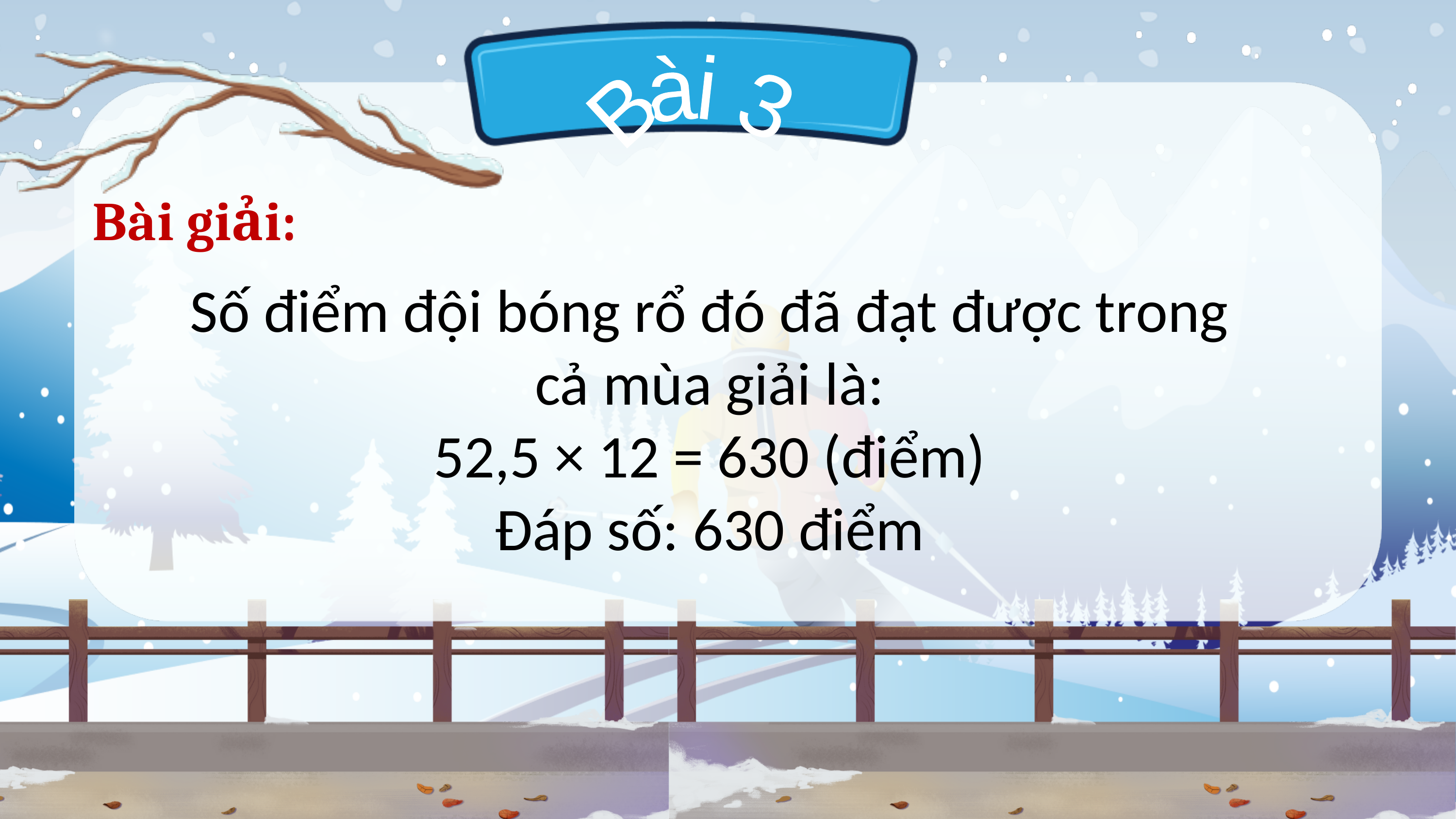

Bài 3
Bài giải:
Số điểm đội bóng rổ đó đã đạt được trong cả mùa giải là:
52,5 × 12 = 630 (điểm)
Đáp số: 630 điểm